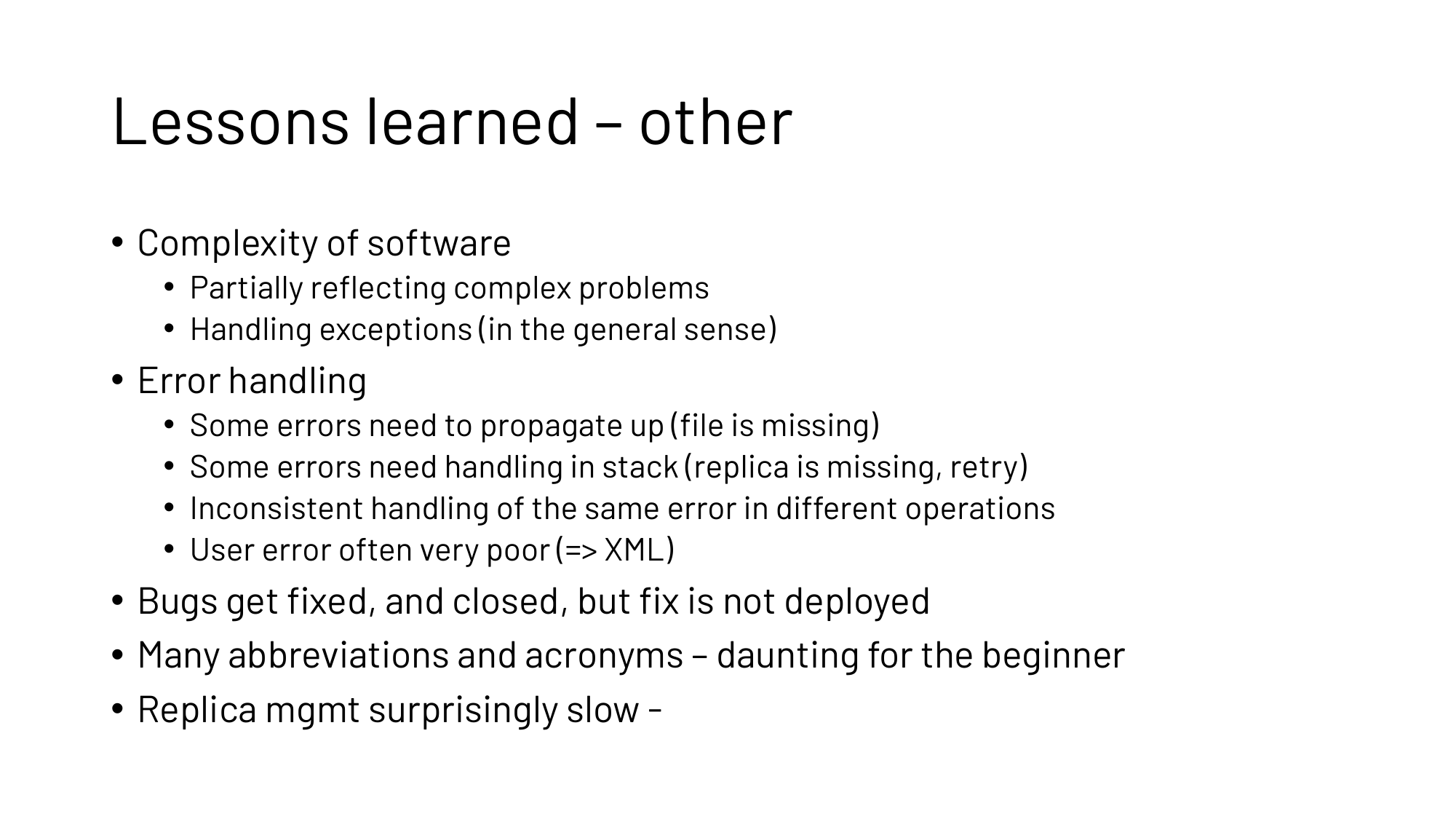

# Lessons learned – other
Complexity of software
Partially reflecting complex problems
Handling exceptions (in the general sense)
Error handling
Some errors need to propagate up (file is missing)
Some errors need handling in stack (replica is missing, retry)
Inconsistent handling of the same error in different operations
User error often very poor (=> XML)
Bugs get fixed, and closed, but fix is not deployed
Many abbreviations and acronyms – daunting for the beginner
Replica mgmt surprisingly slow -